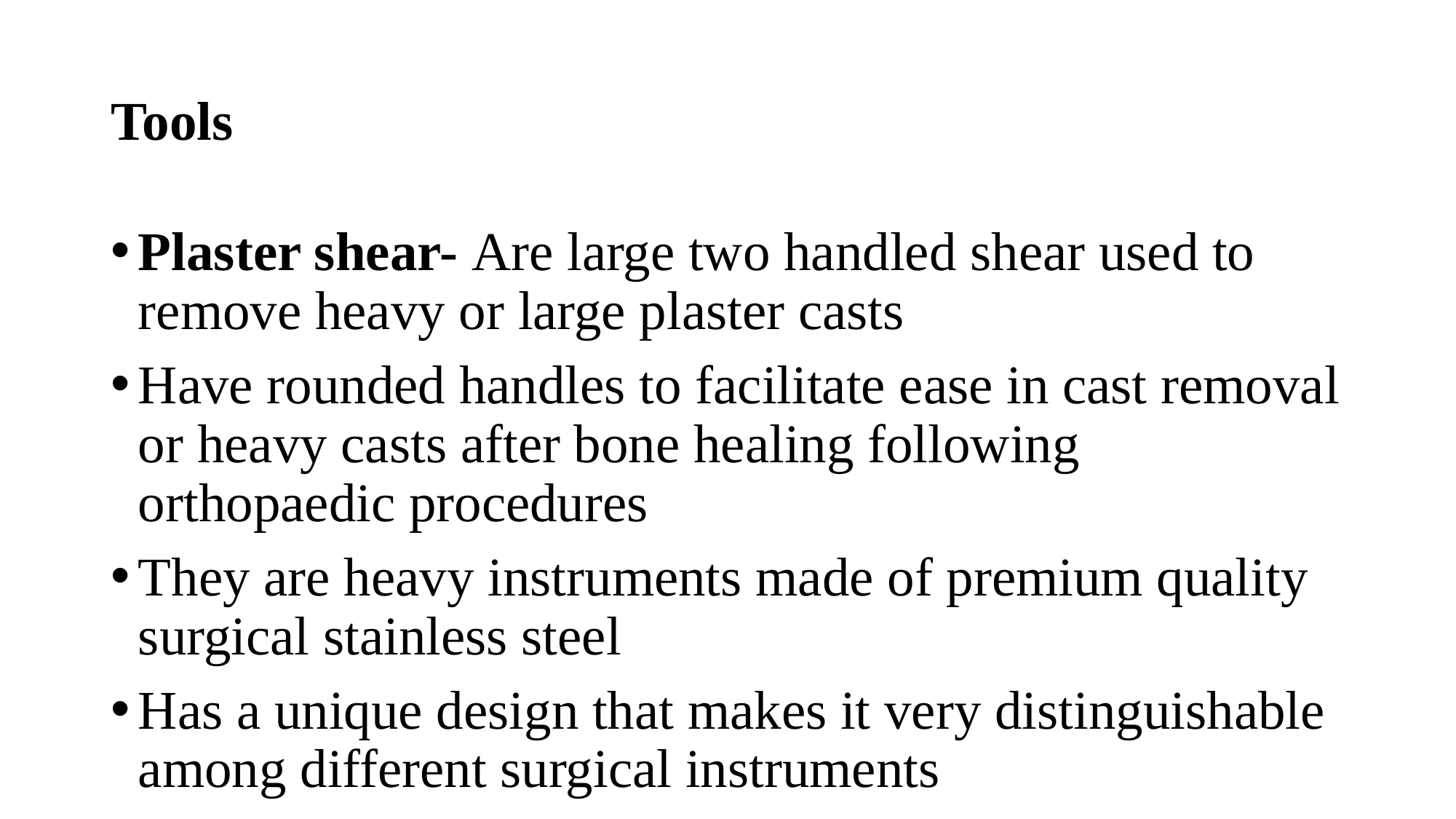

# Tools
Plaster shear- Are large two handled shear used to remove heavy or large plaster casts
Have rounded handles to facilitate ease in cast removal or heavy casts after bone healing following orthopaedic procedures
They are heavy instruments made of premium quality surgical stainless steel
Has a unique design that makes it very distinguishable among different surgical instruments